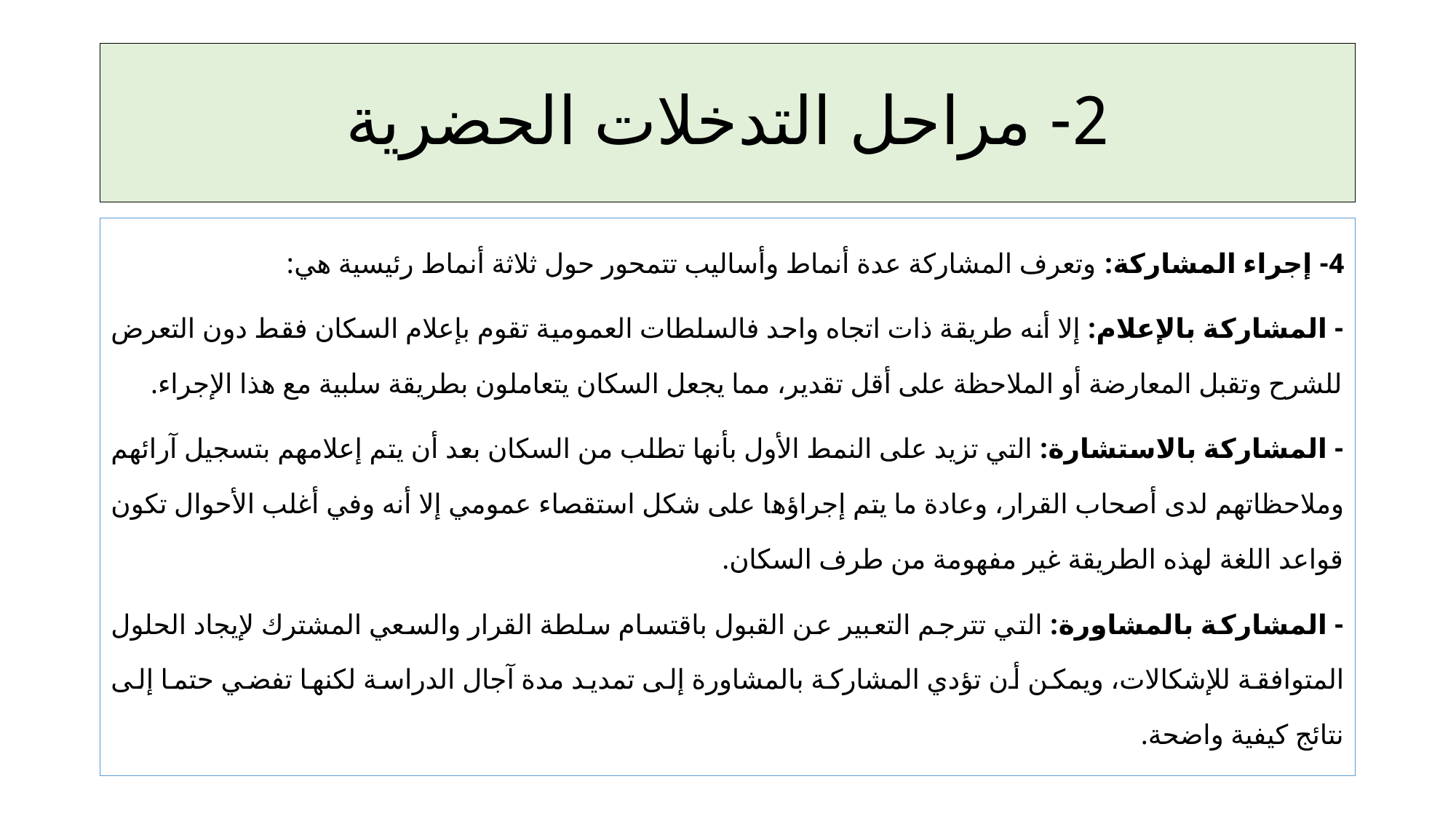

# 2- مراحل التدخلات الحضرية
4- إجراء المشاركة: وتعرف المشاركة عدة أنماط وأساليب تتمحور حول ثلاثة أنماط رئيسية هي:
- المشاركة بالإعلام: إلا أنه طريقة ذات اتجاه واحد فالسلطات العمومية تقوم بإعلام السكان فقط دون التعرض للشرح وتقبل المعارضة أو الملاحظة على أقل تقدير، مما يجعل السكان يتعاملون بطريقة سلبية مع هذا الإجراء.
- المشاركة بالاستشارة: التي تزيد على النمط الأول بأنها تطلب من السكان بعد أن يتم إعلامهم بتسجيل آرائهم وملاحظاتهم لدى أصحاب القرار، وعادة ما يتم إجراؤها على شكل استقصاء عمومي إلا أنه وفي أغلب الأحوال تكون قواعد اللغة لهذه الطريقة غير مفهومة من طرف السكان.
- المشاركة بالمشاورة: التي تترجم التعبير عن القبول باقتسام سلطة القرار والسعي المشترك لإيجاد الحلول المتوافقة للإشكالات، ويمكن أن تؤدي المشاركة بالمشاورة إلى تمديد مدة آجال الدراسة لكنها تفضي حتما إلى نتائج كيفية واضحة.